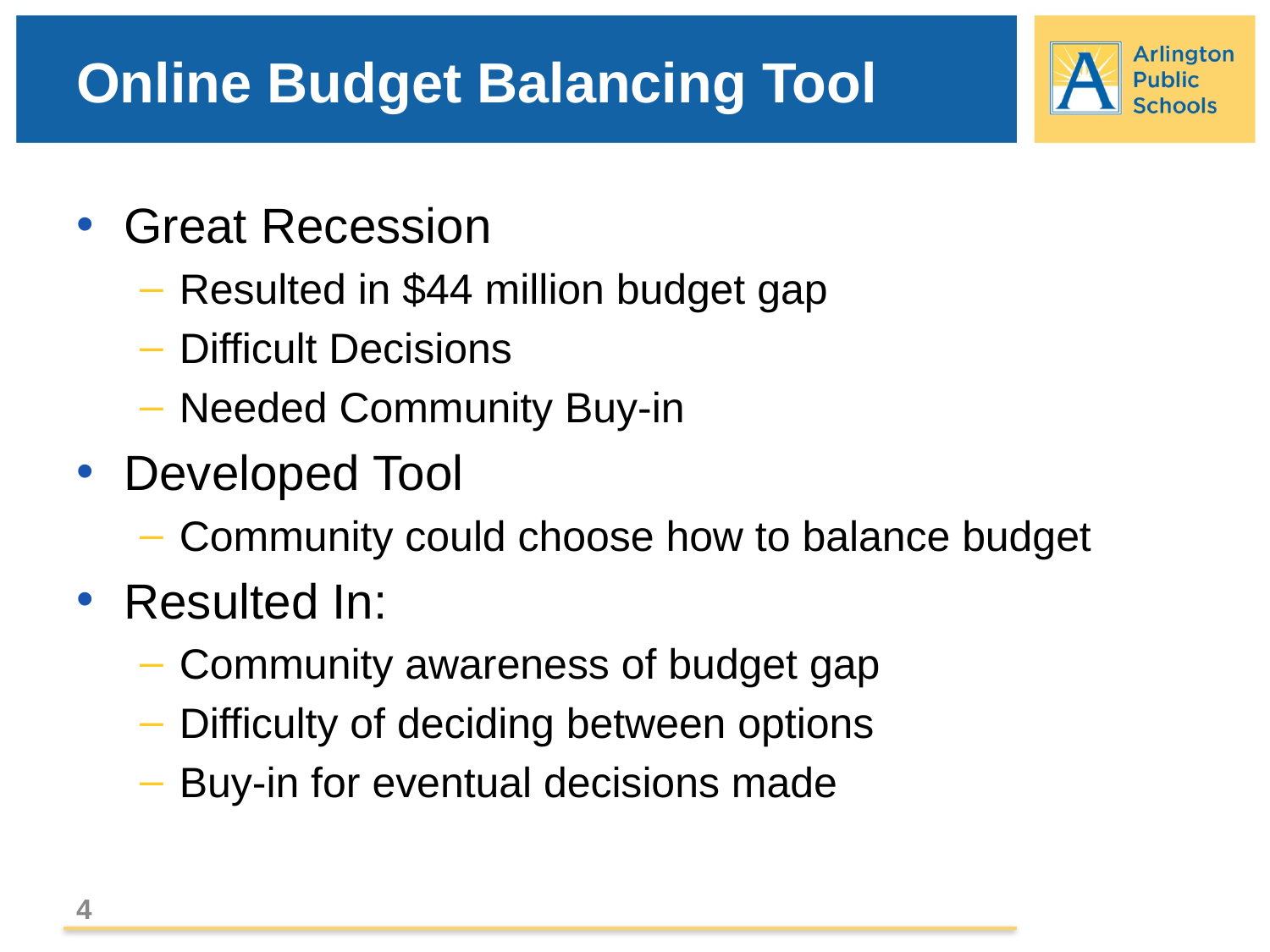

# Online Budget Balancing Tool
Great Recession
Resulted in $44 million budget gap
Difficult Decisions
Needed Community Buy-in
Developed Tool
Community could choose how to balance budget
Resulted In:
Community awareness of budget gap
Difficulty of deciding between options
Buy-in for eventual decisions made

4